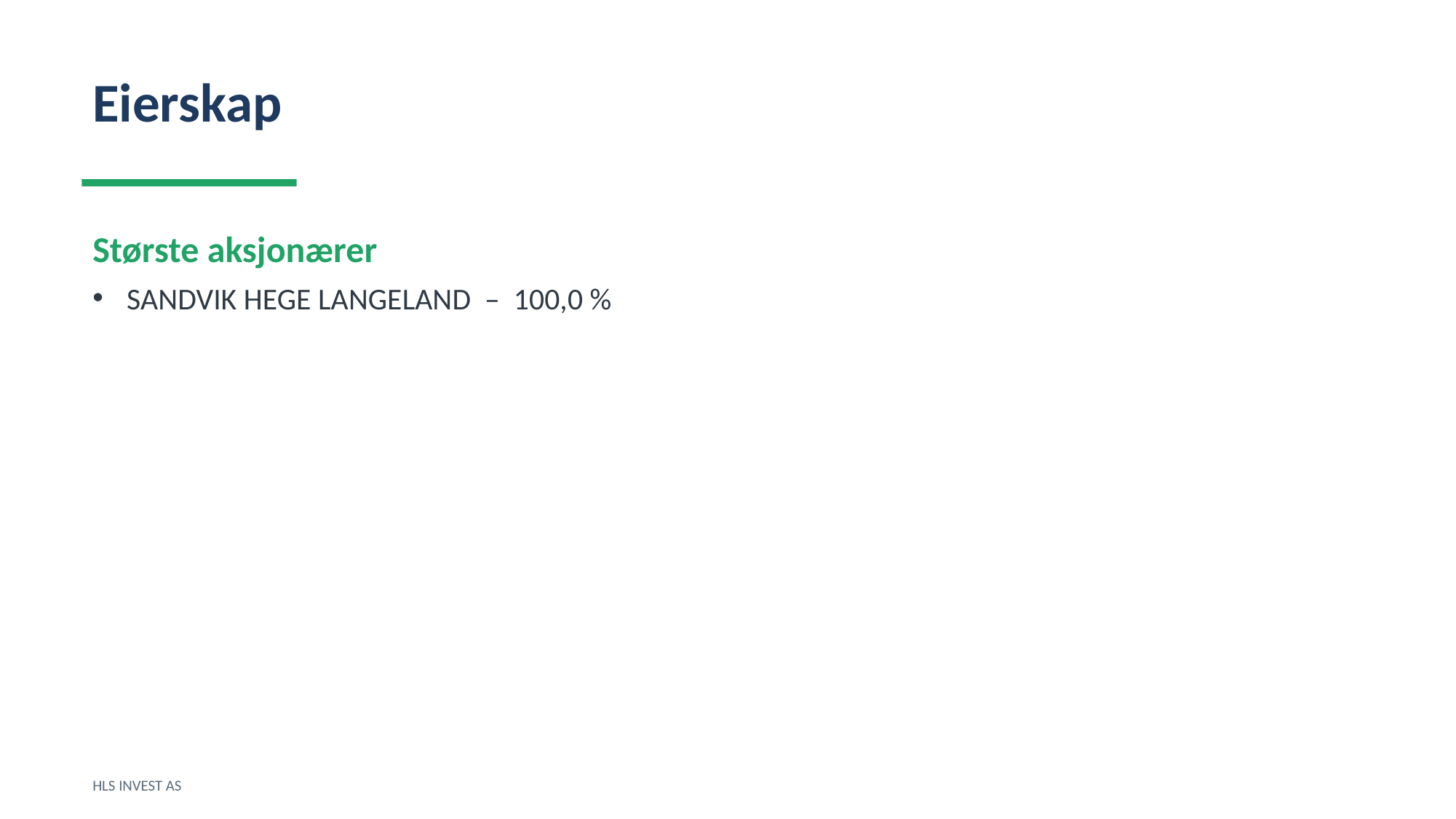

Eierskap

Største aksjonærer
SANDVIK HEGE LANGELAND  –  100,0 %
HLS INVEST AS